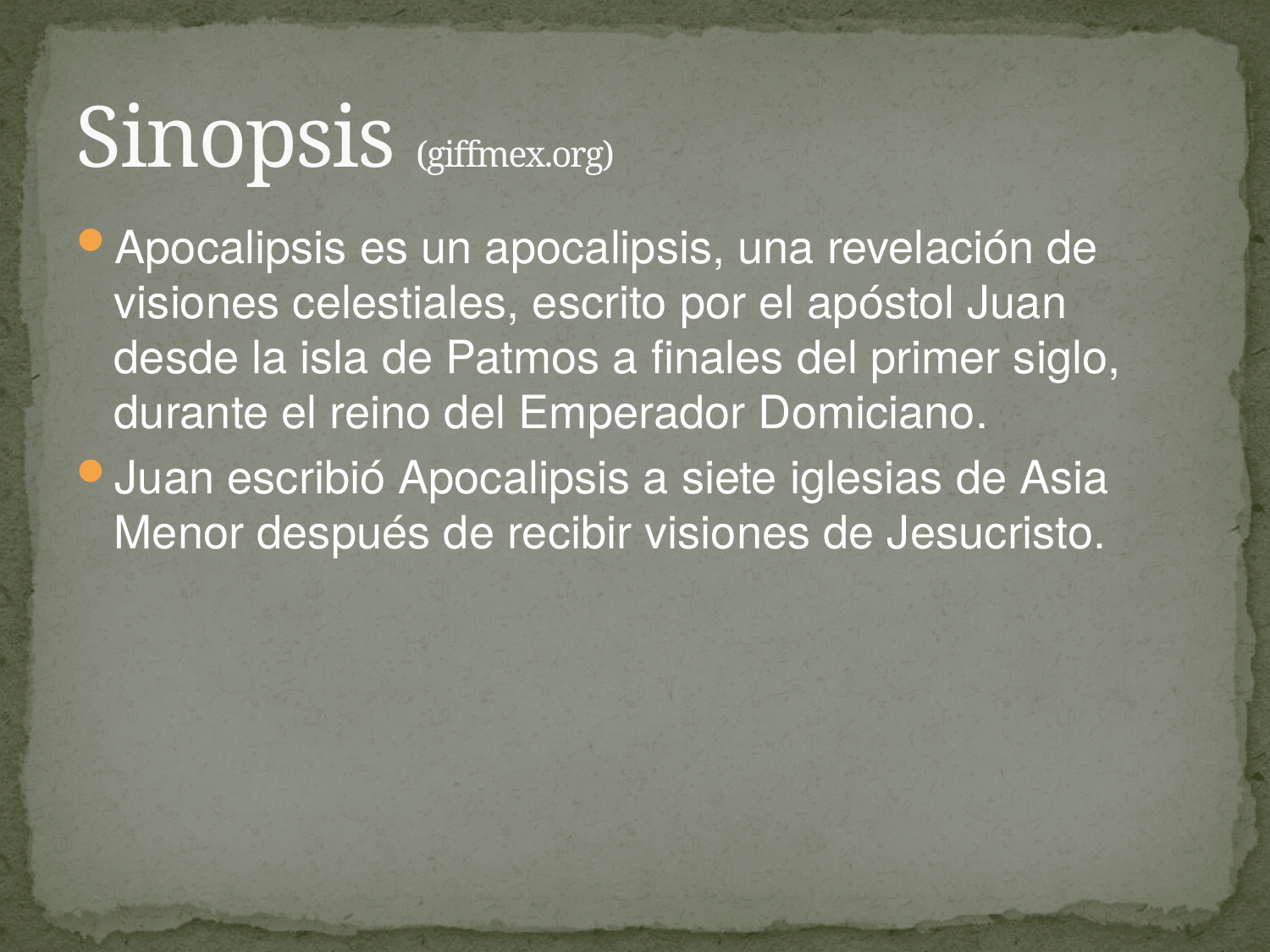

# Sinopsis (giffmex.org)
Apocalipsis es un apocalipsis, una revelación de visiones celestiales, escrito por el apóstol Juan desde la isla de Patmos a finales del primer siglo, durante el reino del Emperador Domiciano.
Juan escribió Apocalipsis a siete iglesias de Asia Menor después de recibir visiones de Jesucristo.